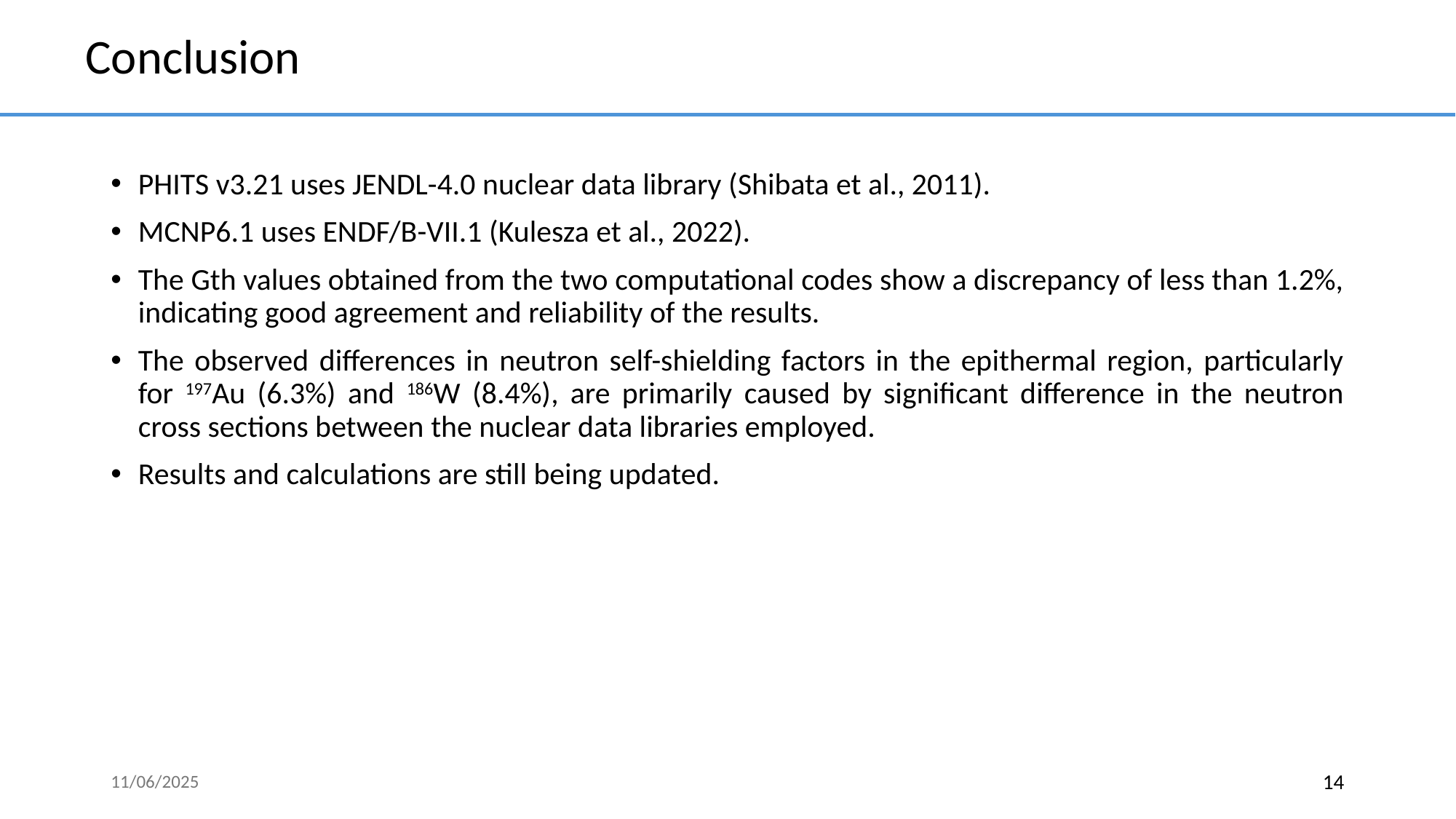

# Conclusion
PHITS v3.21 uses JENDL-4.0 nuclear data library (Shibata et al., 2011).
MCNP6.1 uses ENDF/B-VII.1 (Kulesza et al., 2022).
The Gth values obtained from the two computational codes show a discrepancy of less than 1.2%, indicating good agreement and reliability of the results.
The observed differences in neutron self-shielding factors in the epithermal region, particularly for 197Au (6.3%) and 186W (8.4%), are primarily caused by significant difference in the neutron cross sections between the nuclear data libraries employed.
Results and calculations are still being updated.
11/06/2025
14